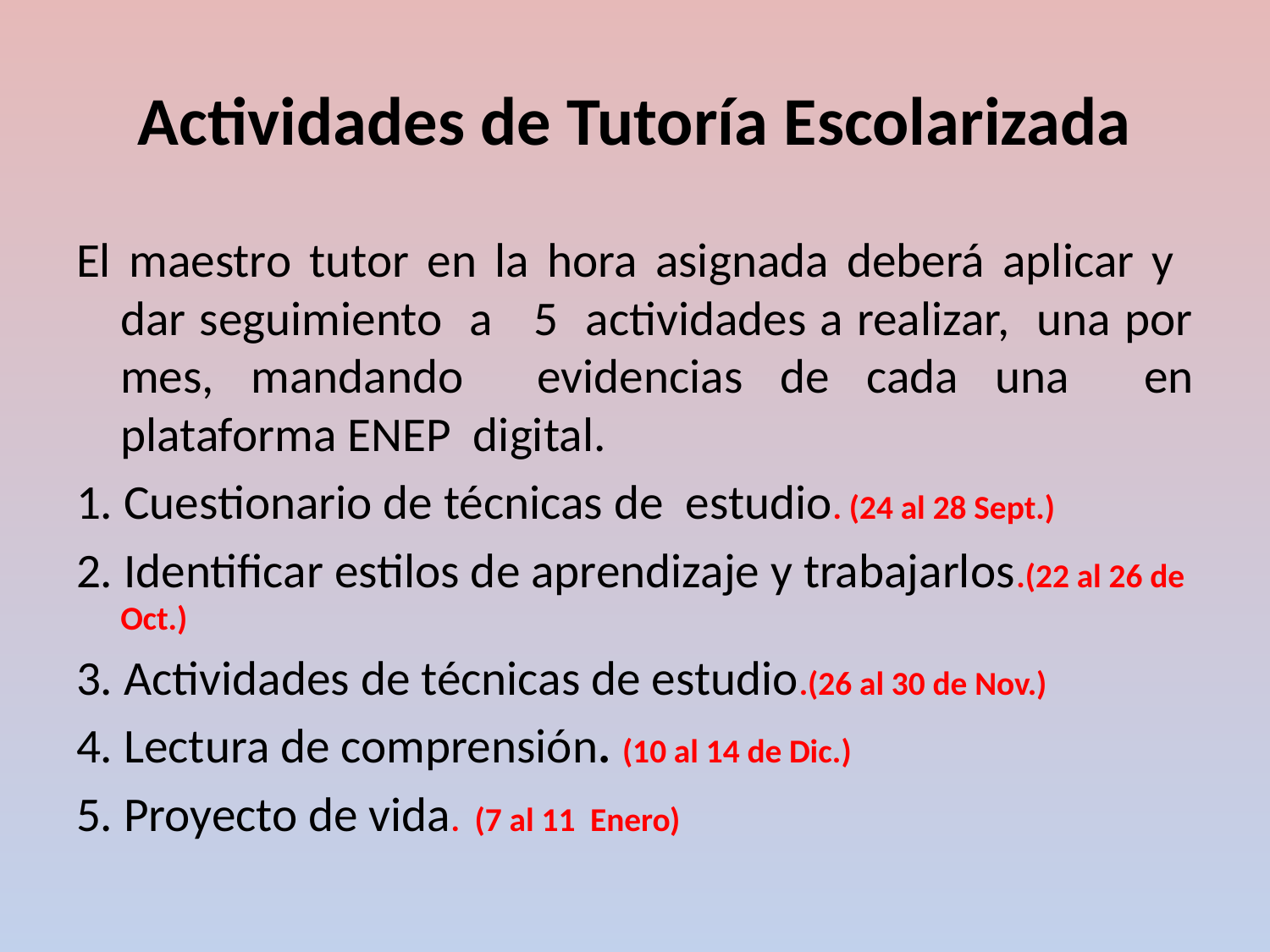

# Actividades de Tutoría Escolarizada
El maestro tutor en la hora asignada deberá aplicar y  dar seguimiento  a   5  actividades a realizar,  una por mes, mandando  evidencias de cada una  en plataforma ENEP  digital.
1. Cuestionario de técnicas de  estudio. (24 al 28 Sept.)
2. Identificar estilos de aprendizaje y trabajarlos.(22 al 26 de Oct.)
3. Actividades de técnicas de estudio.(26 al 30 de Nov.)
4. Lectura de comprensión. (10 al 14 de Dic.)
5. Proyecto de vida.  (7 al 11  Enero)